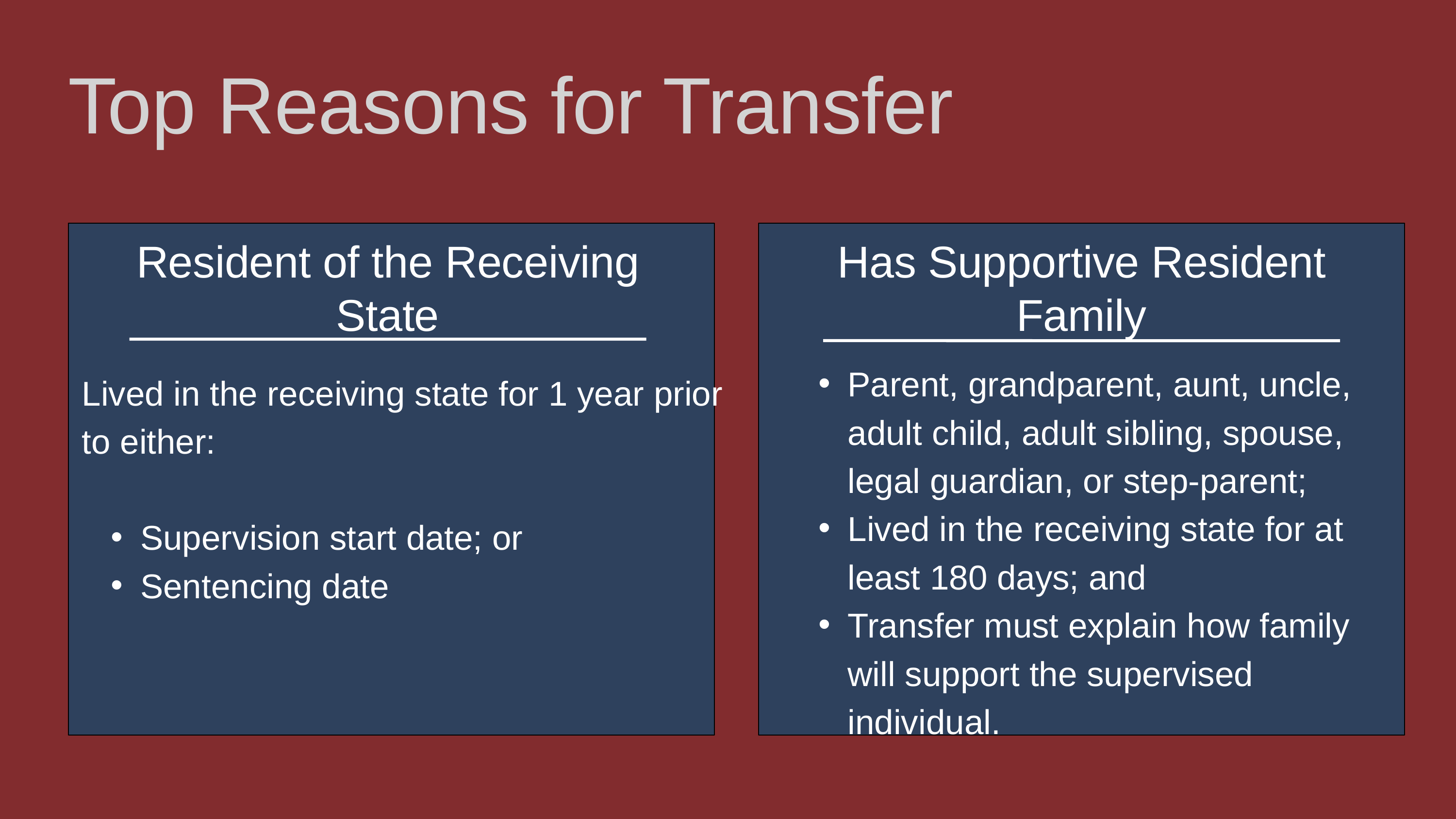

Top Reasons for Transfer

Resident of the Receiving State
Has Supportive Resident Family

Parent, grandparent, aunt, uncle, adult child, adult sibling, spouse, legal guardian, or step-parent;
Lived in the receiving state for at least 180 days; and
Transfer must explain how family will support the supervised individual.
Lived in the receiving state for 1 year prior to either:

Supervision start date; or
Sentencing date